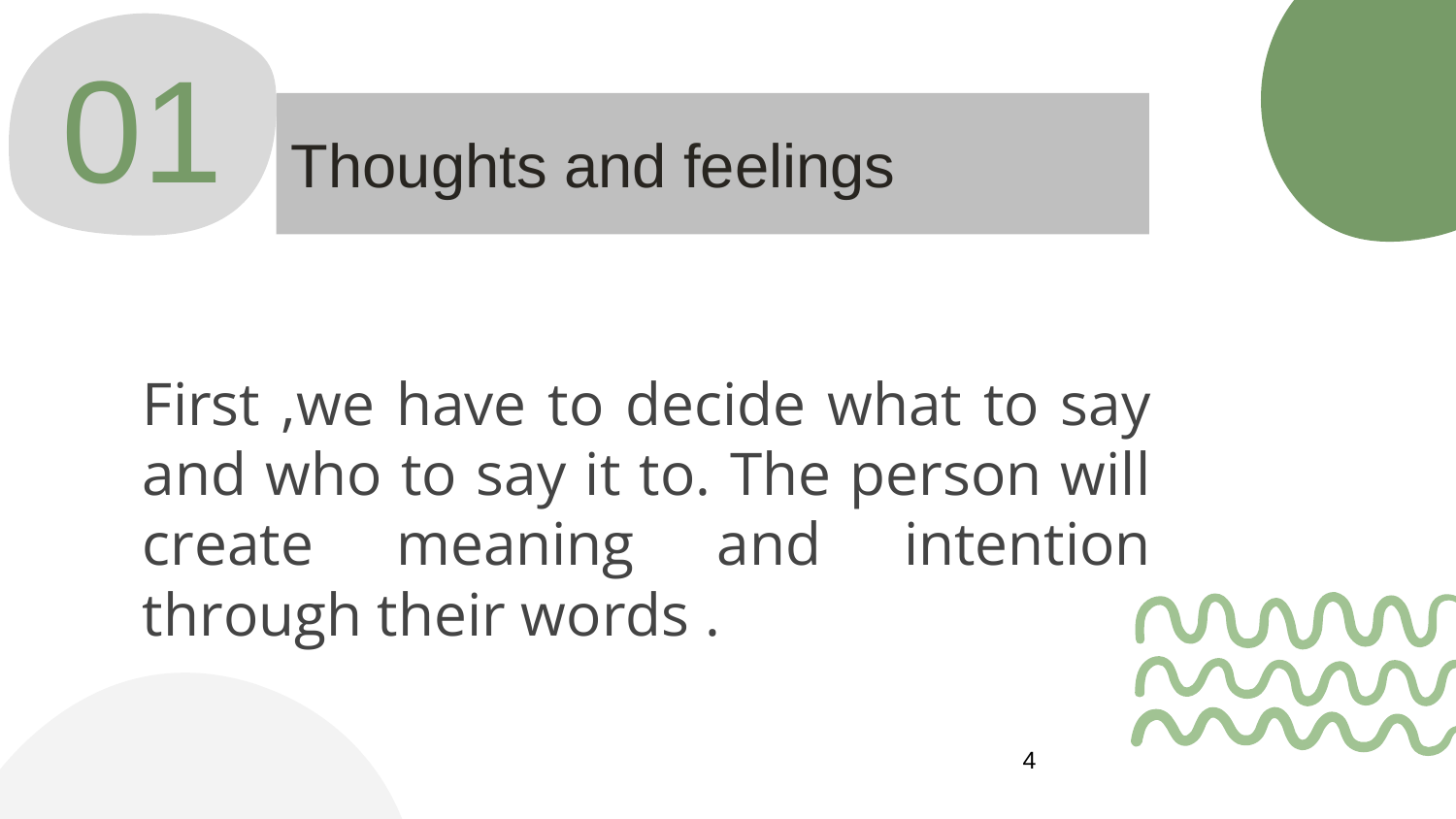

01

# Thoughts and feelings
First ,we have to decide what to say and who to say it to. The person will create meaning and intention through their words .

4